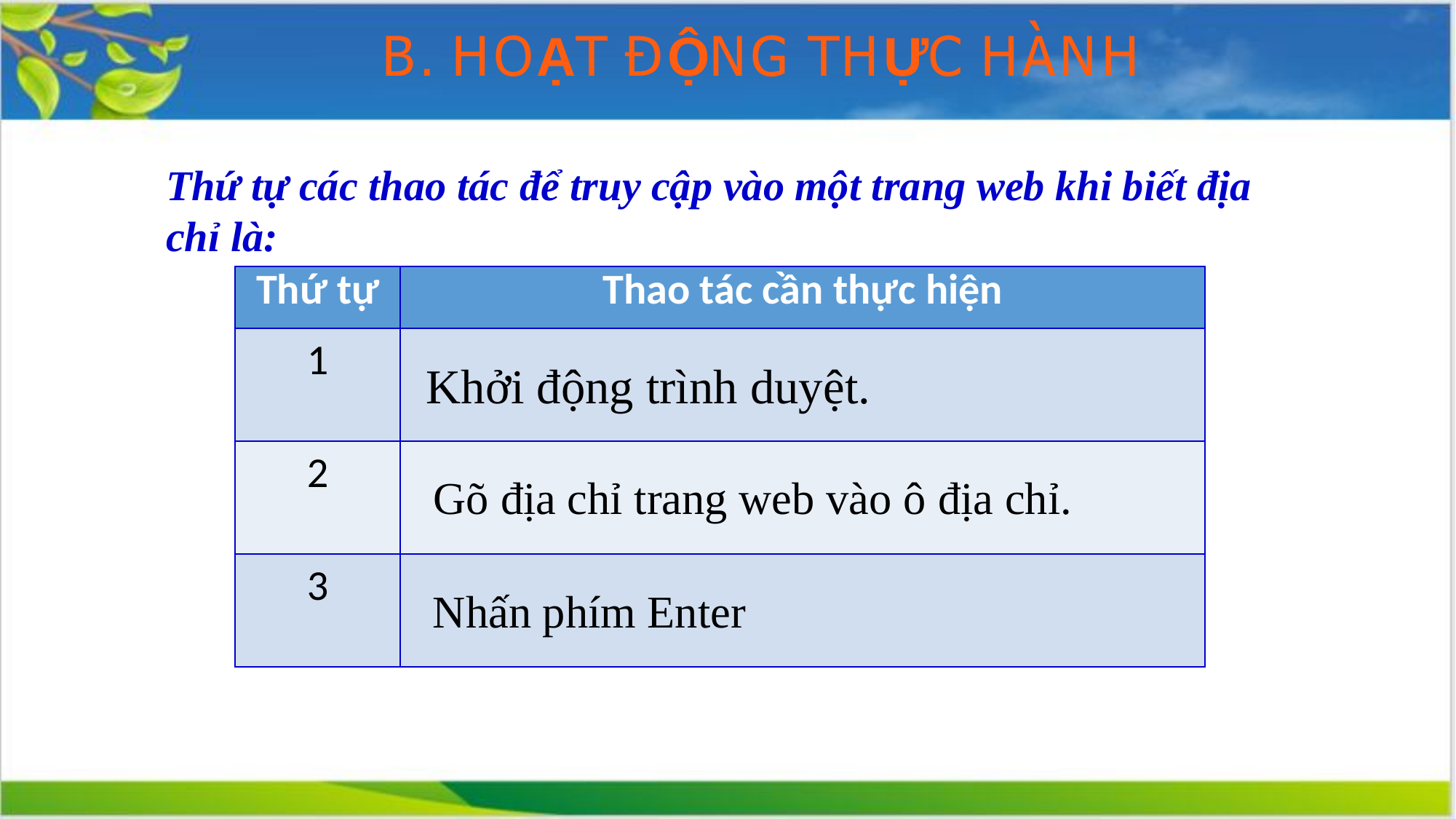

B. HOẠT ĐỘNG THỰC HÀNH
Thứ tự các thao tác để truy cập vào một trang web khi biết địa chỉ là:
| Thứ tự | Thao tác cần thực hiện |
| --- | --- |
| 1 |  |
| 2 |  |
| 3 |  |
Khởi động trình duyệt.
     Gõ địa chỉ trang web vào ô địa chỉ.
Nhấn phím Enter